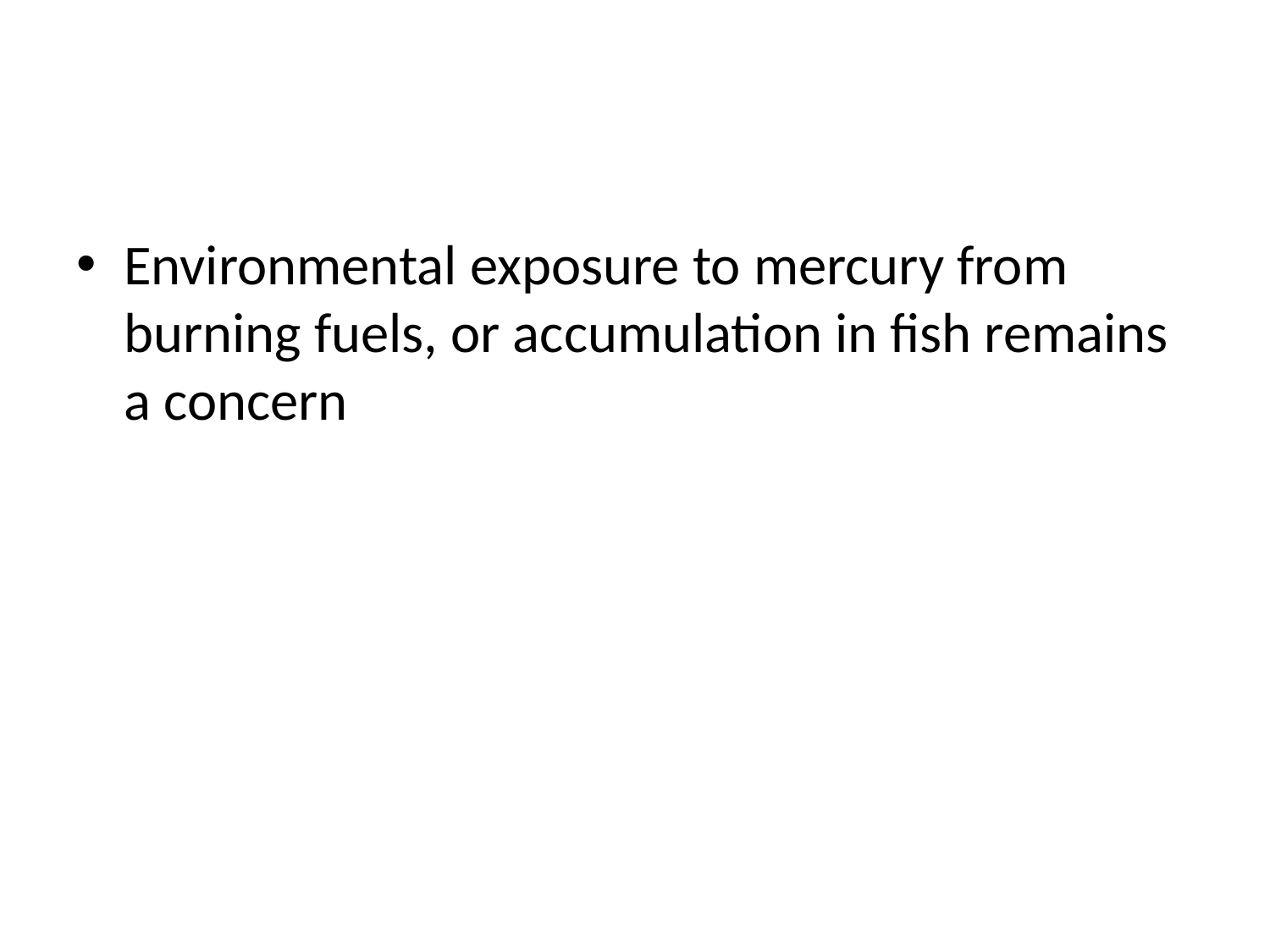

#
Environmental exposure to mercury from burning fuels, or accumulation in fish remains a concern